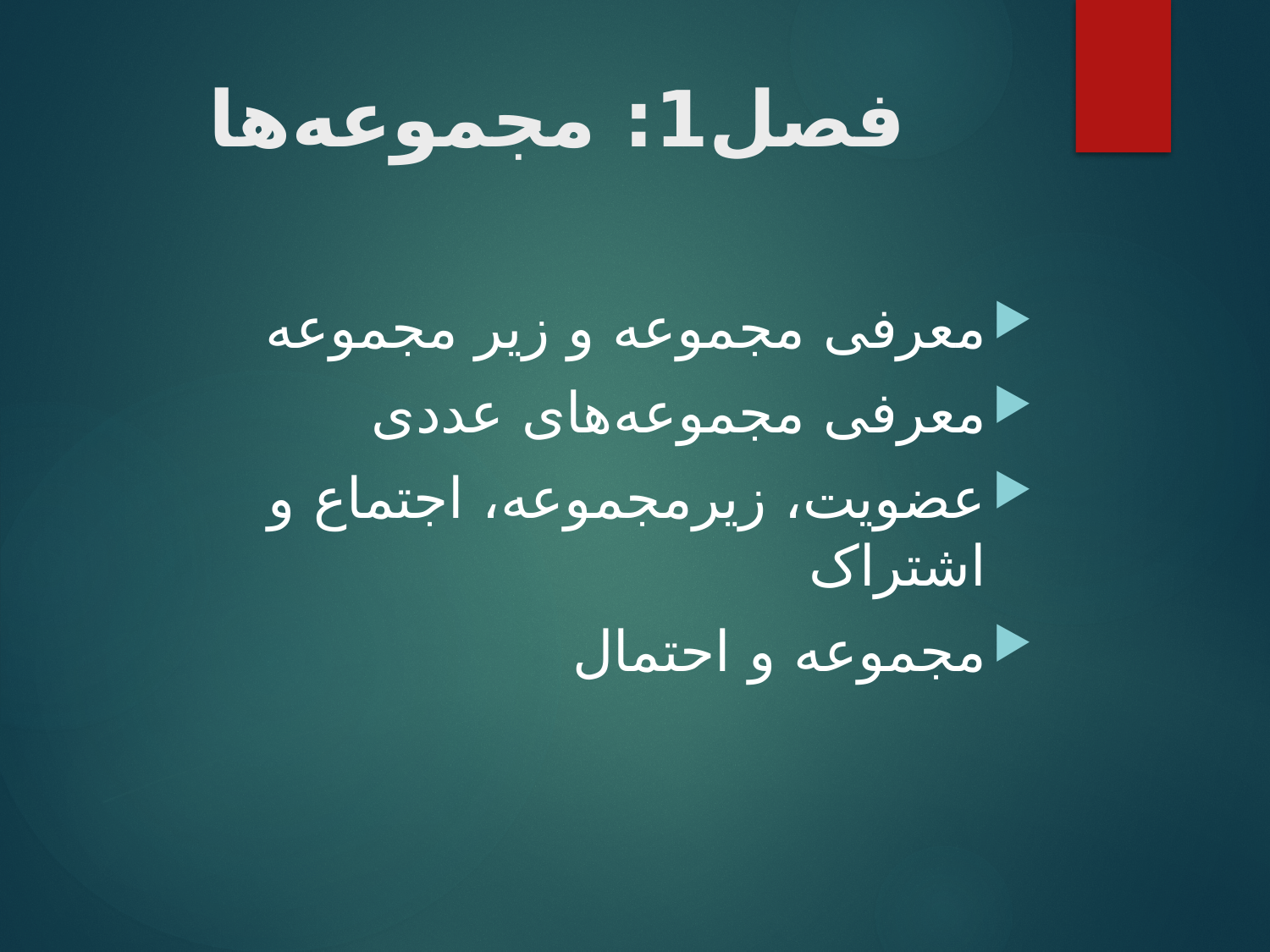

# فصل1: مجموعه‌ها
معرفی مجموعه و زیر مجموعه
معرفی مجموعه‌های عددی
عضویت، زیرمجموعه، اجتماع و اشتراک
مجموعه و احتمال